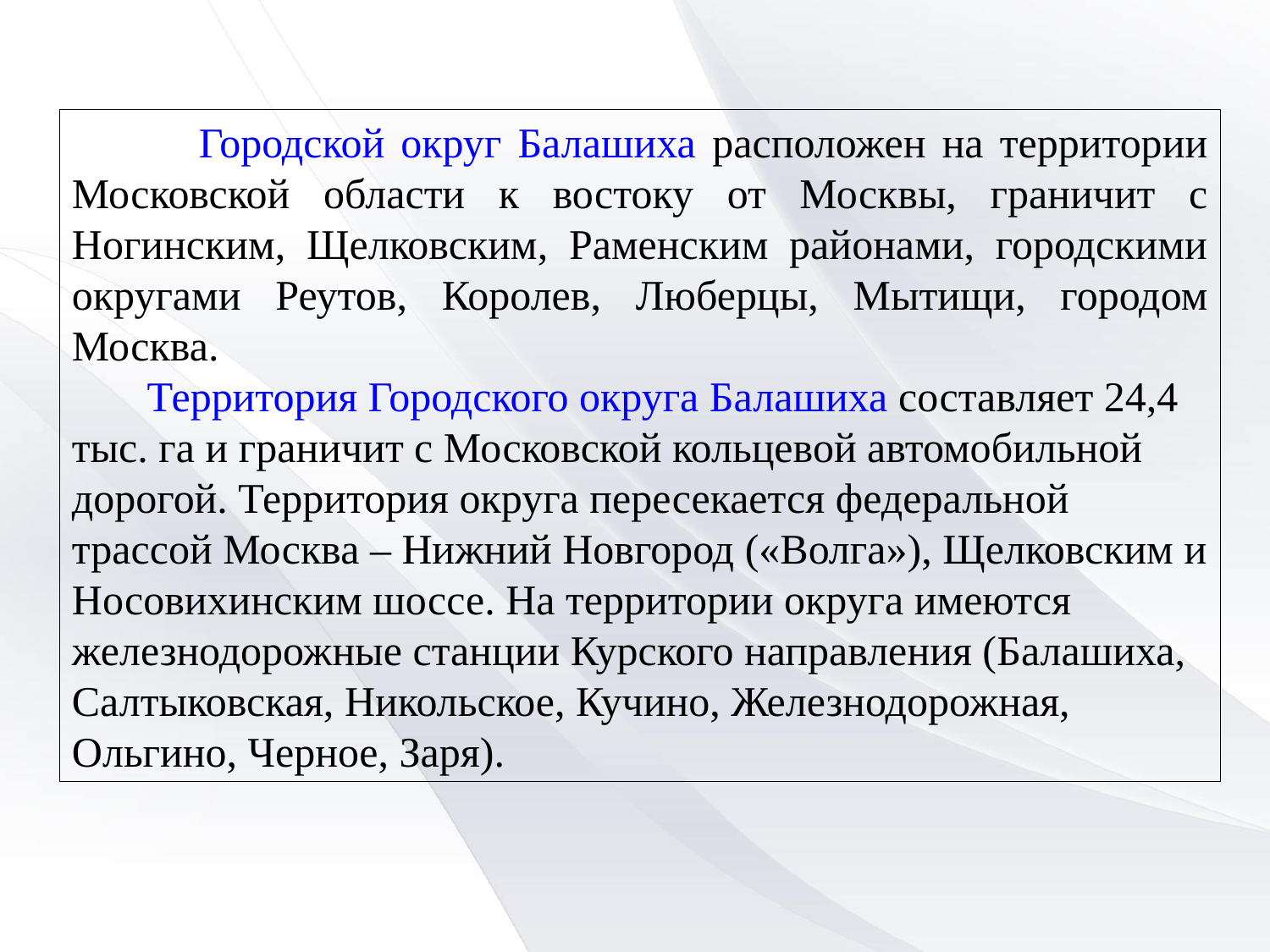

Городской округ Балашиха расположен на территории Московской области к востоку от Москвы, граничит с Ногинским, Щелковским, Раменским районами, городскими округами Реутов, Королев, Люберцы, Мытищи, городом Москва.
Территория Городского округа Балашиха составляет 24,4 тыс. га и граничит с Московской кольцевой автомобильной дорогой. Территория округа пересекается федеральной трассой Москва – Нижний Новгород («Волга»), Щелковским и Носовихинским шоссе. На территории округа имеются железнодорожные станции Курского направления (Балашиха, Салтыковская, Никольское, Кучино, Железнодорожная, Ольгино, Черное, Заря).